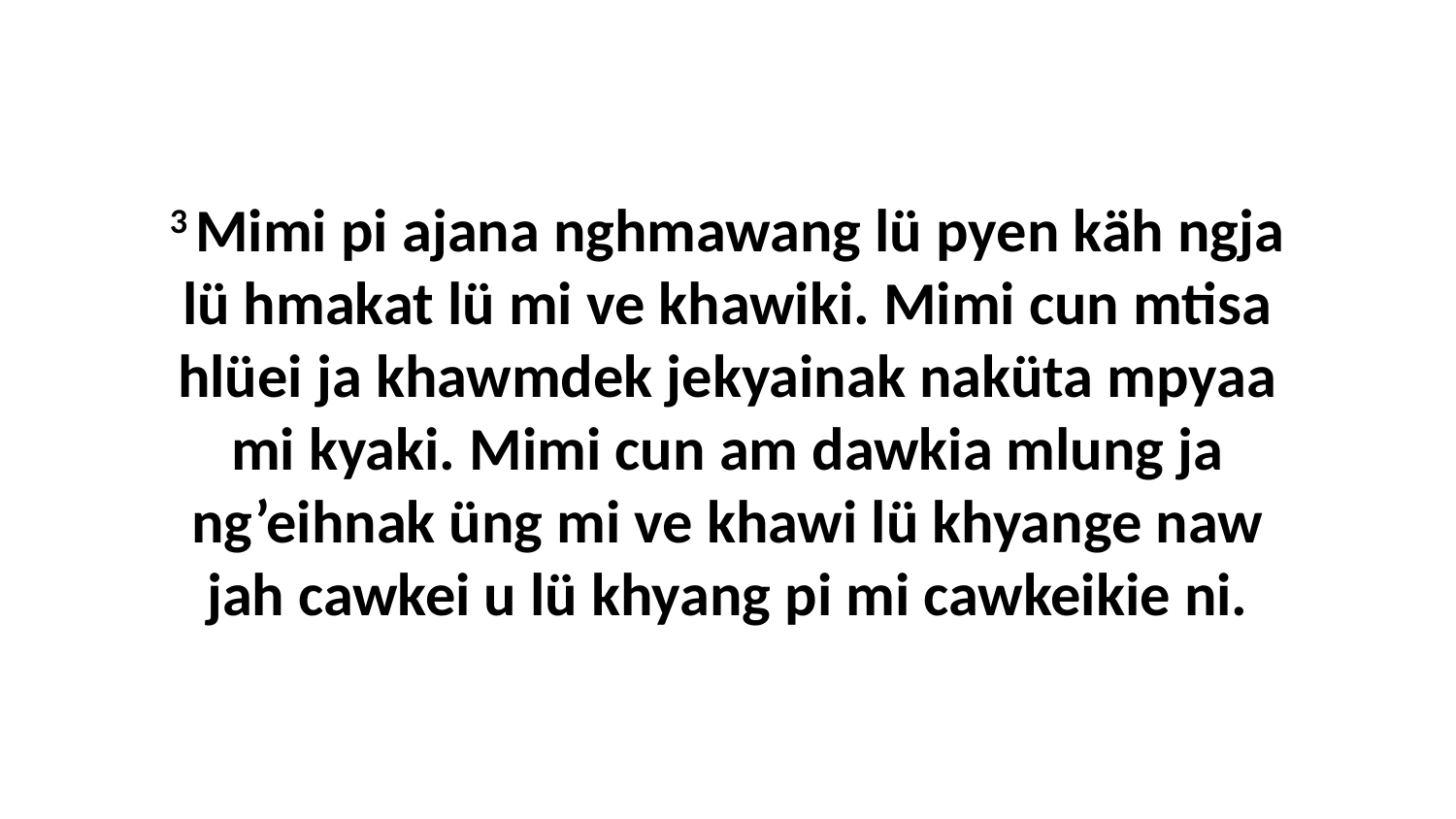

3 Mimi pi ajana nghmawang lü pyen käh ngja lü hmakat lü mi ve khawiki. Mimi cun mtisa hlüei ja khawmdek jekyainak naküta mpyaa mi kyaki. Mimi cun am dawkia mlung ja ng’eihnak üng mi ve khawi lü khyange naw jah cawkei u lü khyang pi mi cawkeikie ni.